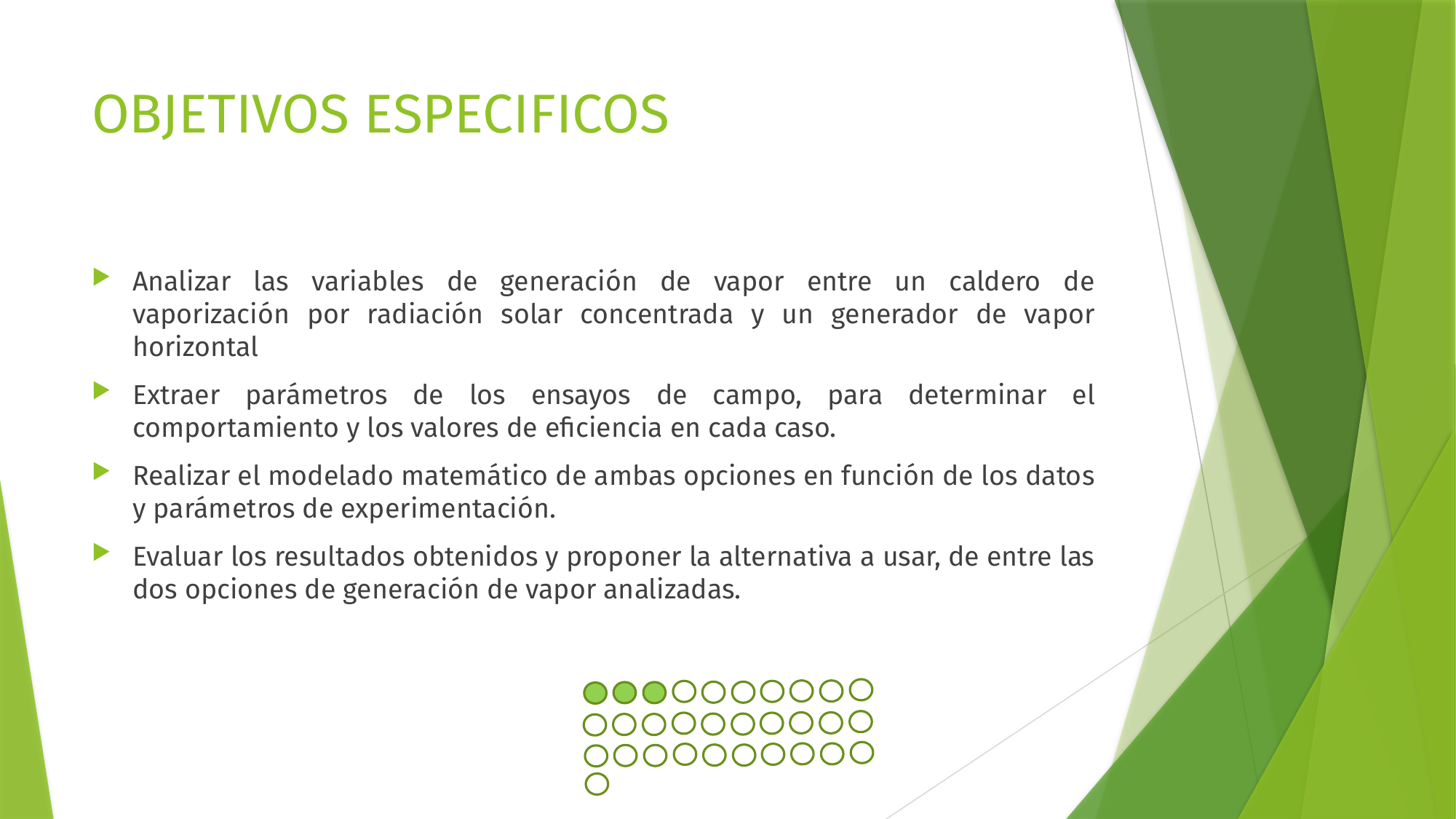

# OBJETIVOS ESPECIFICOS
Analizar las variables de generación de vapor entre un caldero de vaporización por radiación solar concentrada y un generador de vapor horizontal
Extraer parámetros de los ensayos de campo, para determinar el comportamiento y los valores de eficiencia en cada caso.
Realizar el modelado matemático de ambas opciones en función de los datos y parámetros de experimentación.
Evaluar los resultados obtenidos y proponer la alternativa a usar, de entre las dos opciones de generación de vapor analizadas.